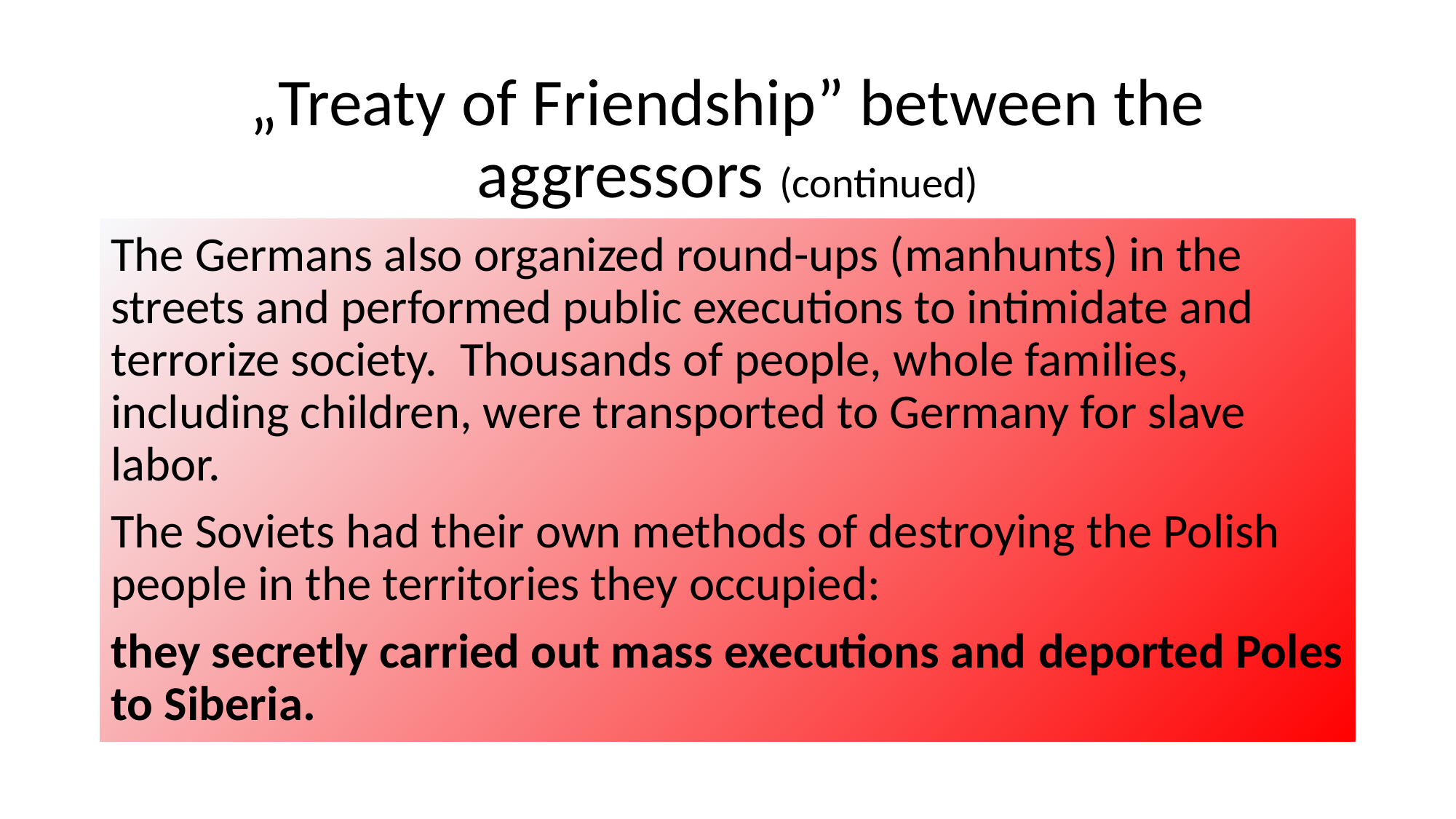

# „Treaty of Friendship” between the aggressors (continued)
The Germans also organized round-ups (manhunts) in the streets and performed public executions to intimidate and terrorize society.  Thousands of people, whole families, including children, were transported to Germany for slave labor.
The Soviets had their own methods of destroying the Polish people in the territories they occupied:
they secretly carried out mass executions and deported Poles to Siberia.